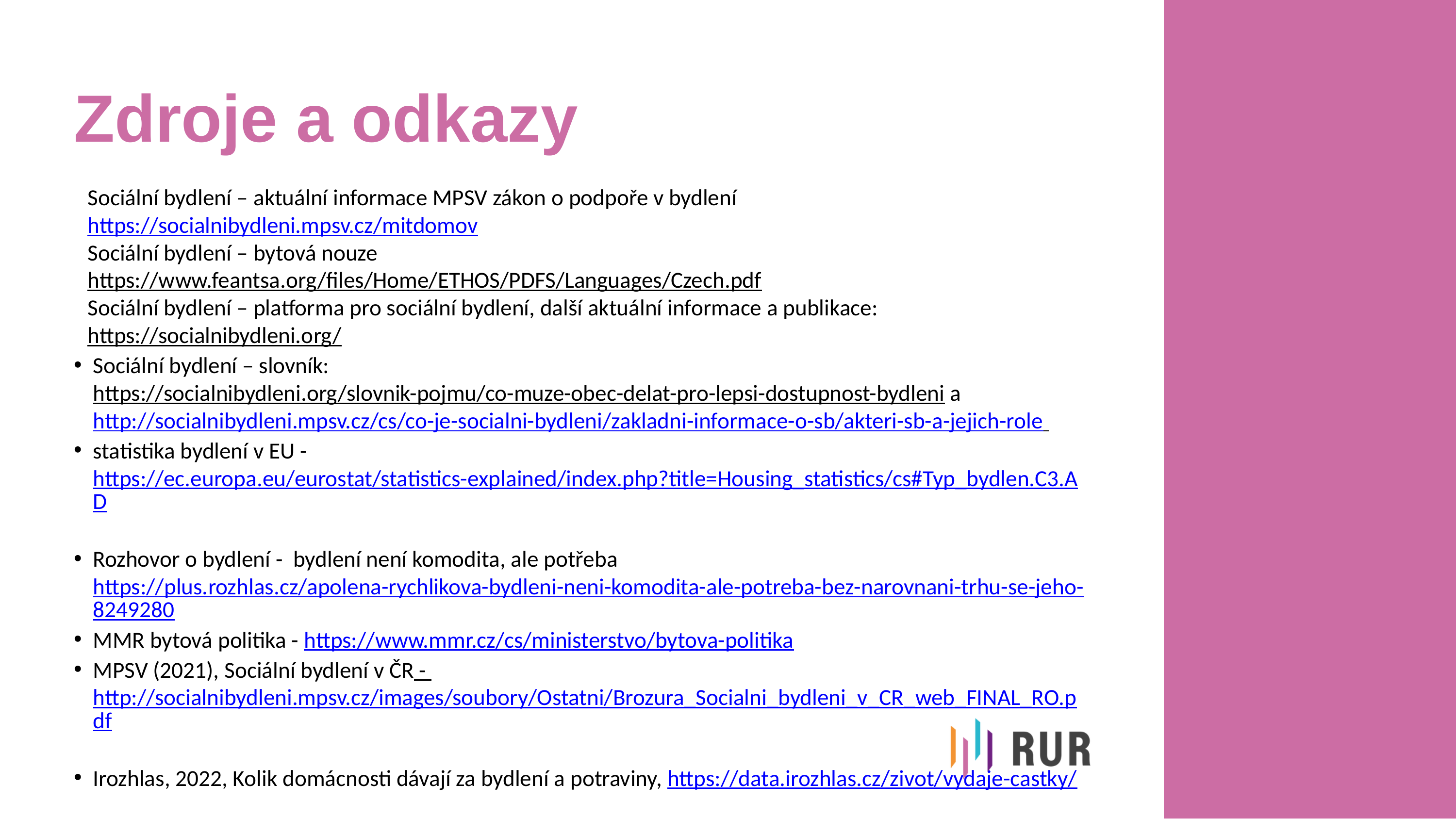

# Zdroje a odkazy
Sociální bydlení – aktuální informace MPSV zákon o podpoře v bydlení
https://socialnibydleni.mpsv.cz/mitdomov
Sociální bydlení – bytová nouze
https://www.feantsa.org/files/Home/ETHOS/PDFS/Languages/Czech.pdf
Sociální bydlení – platforma pro sociální bydlení, další aktuální informace a publikace:
https://socialnibydleni.org/
Sociální bydlení – slovník: https://socialnibydleni.org/slovnik-pojmu/co-muze-obec-delat-pro-lepsi-dostupnost-bydleni a http://socialnibydleni.mpsv.cz/cs/co-je-socialni-bydleni/zakladni-informace-o-sb/akteri-sb-a-jejich-role
statistika bydlení v EU - https://ec.europa.eu/eurostat/statistics-explained/index.php?title=Housing_statistics/cs#Typ_bydlen.C3.AD
Rozhovor o bydlení -  bydlení není komodita, ale potřeba https://plus.rozhlas.cz/apolena-rychlikova-bydleni-neni-komodita-ale-potreba-bez-narovnani-trhu-se-jeho-8249280
MMR bytová politika - https://www.mmr.cz/cs/ministerstvo/bytova-politika
MPSV (2021), Sociální bydlení v ČR - http://socialnibydleni.mpsv.cz/images/soubory/Ostatni/Brozura_Socialni_bydleni_v_CR_web_FINAL_RO.pdf
Irozhlas, 2022, Kolik domácnosti dávají za bydlení a potraviny, https://data.irozhlas.cz/zivot/vydaje-castky/